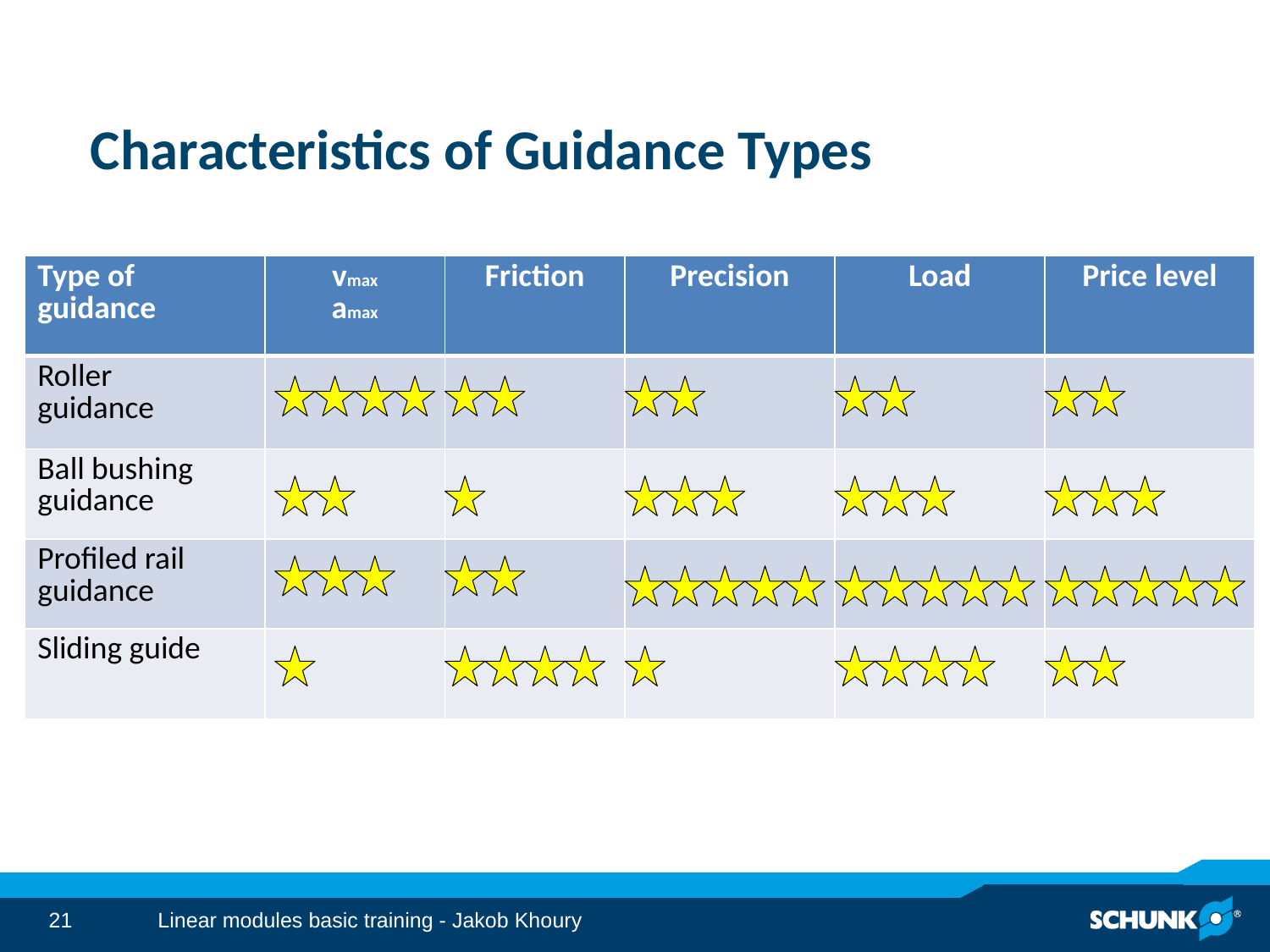

# Characteristics of Guidance Types
| Type of guidance | vmax amax | Friction | Precision | Load | Price level |
| --- | --- | --- | --- | --- | --- |
| Roller guidance |  |  |  |  |  |
| Ball bushing guidance |  |  |  |  |  |
| Profiled rail guidance |  |  |  |  |  |
| Sliding guide |  |  |  |  |  |

Linear modules basic training - Jakob Khoury
21